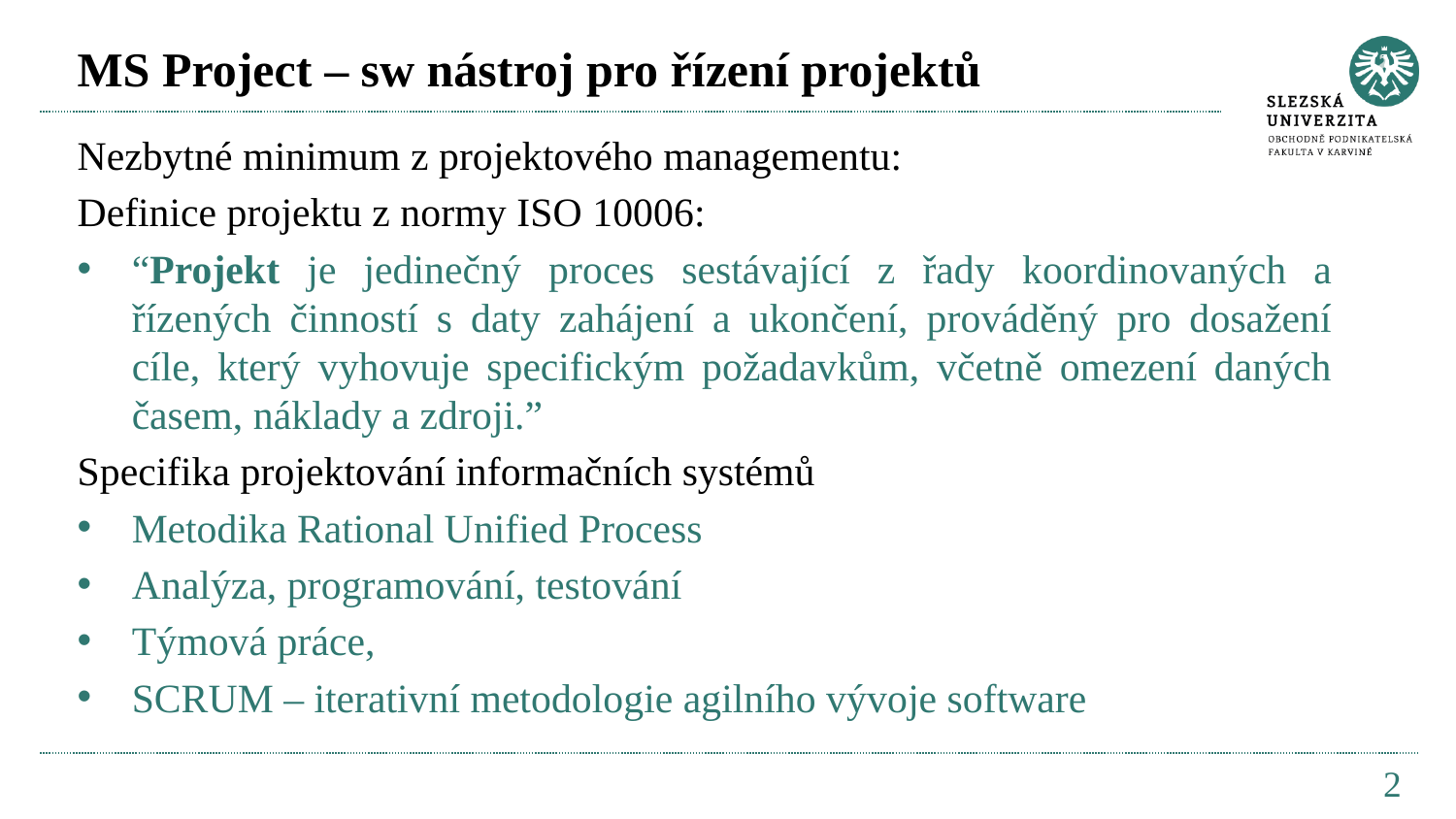

# MS Project – sw nástroj pro řízení projektů
Nezbytné minimum z projektového managementu:
Definice projektu z normy ISO 10006:
“Projekt je jedinečný proces sestávající z řady koordinovaných a řízených činností s daty zahájení a ukončení, prováděný pro dosažení cíle, který vyhovuje specifickým požadavkům, včetně omezení daných časem, náklady a zdroji.”
Specifika projektování informačních systémů
Metodika Rational Unified Process
Analýza, programování, testování
Týmová práce,
SCRUM – iterativní metodologie agilního vývoje software

2